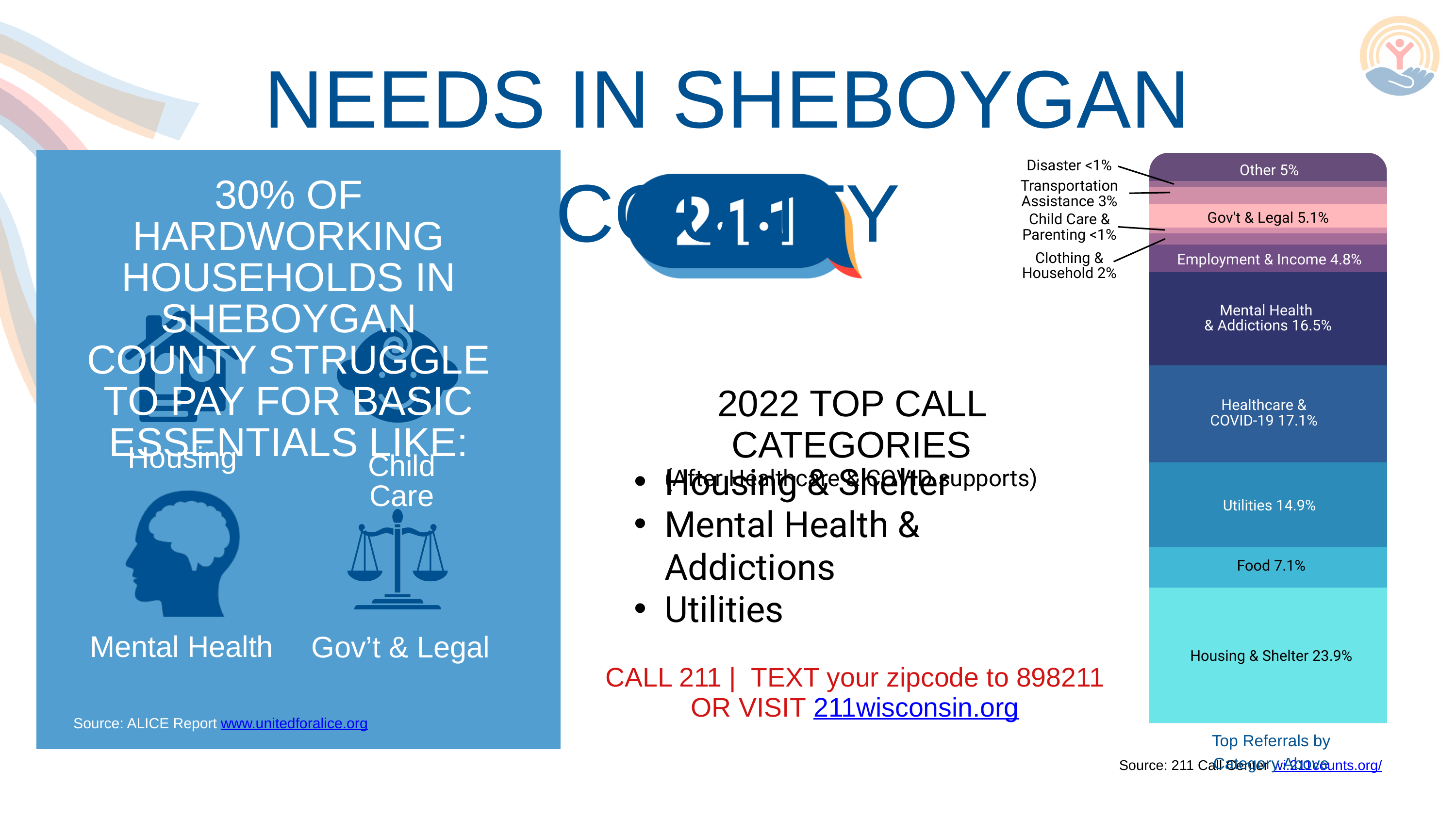

NEEDS IN SHEBOYGAN COUNTY

Disaster <1%
Other 5%

30% OF HARDWORKING HOUSEHOLDS IN SHEBOYGAN COUNTY STRUGGLE TO PAY FOR BASIC ESSENTIALS LIKE:
Transportation Assistance 3%

Gov't & Legal 5.1%
Child Care & Parenting <1%

Clothing & Household 2%
Employment & Income 4.8%
Mental Health
& Addictions 16.5%

2022 TOP CALL CATEGORIES
(After Healthcare & COVID supports)
Healthcare & COVID-19 17.1%
Housing
Child Care
Housing & Shelter
Mental Health & Addictions
Utilities

Utilities 14.9%

Food 7.1%
Mental Health
Gov’t & Legal
Housing & Shelter 23.9%
CALL 211 |  TEXT your zipcode to 898211
OR VISIT 211wisconsin.org
Source: ALICE Report www.unitedforalice.org
Top Referrals by Category Above
Source: 211 Call Center wi.211counts.org/